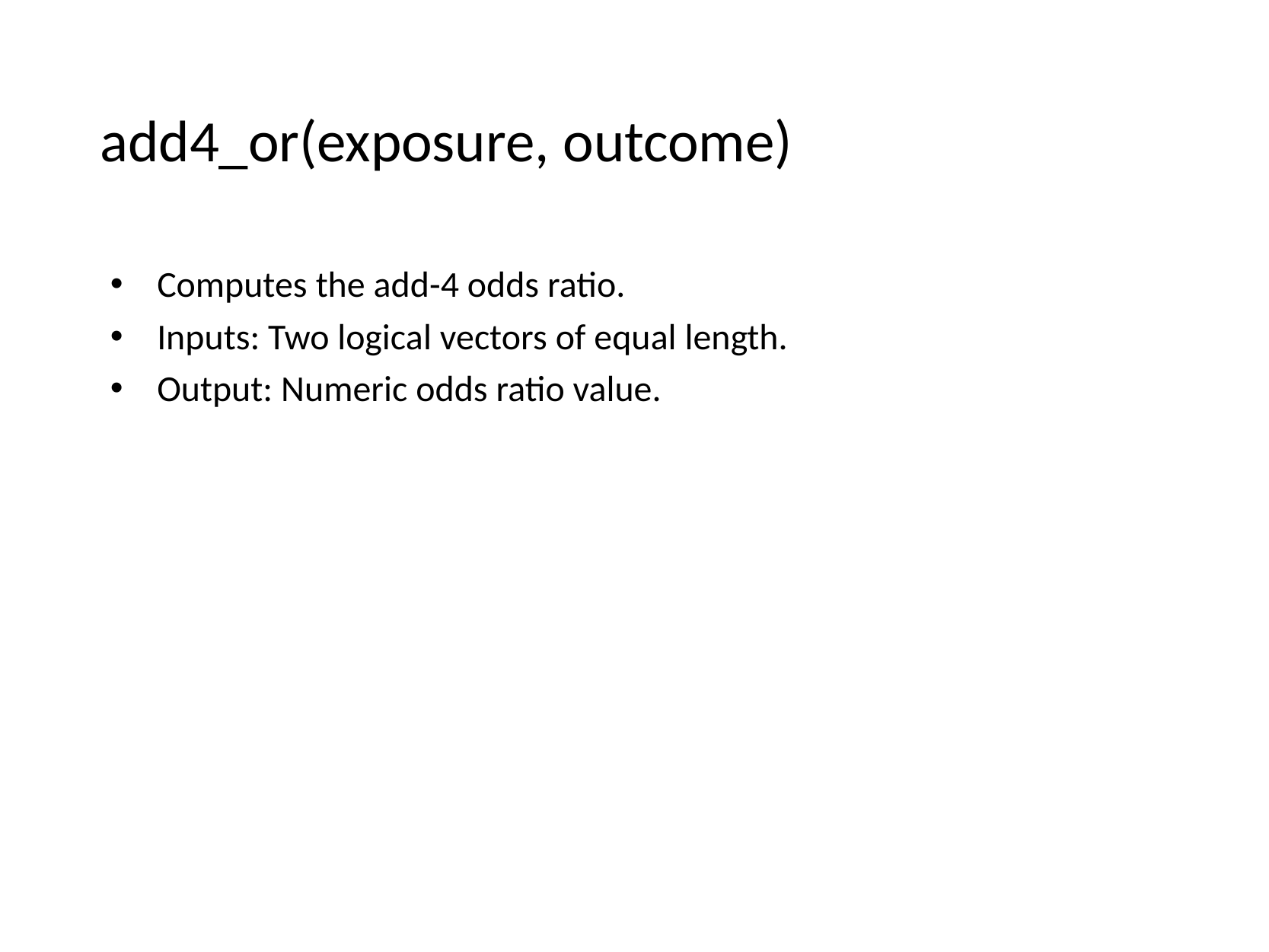

# add4_or(exposure, outcome)
Computes the add-4 odds ratio.
Inputs: Two logical vectors of equal length.
Output: Numeric odds ratio value.